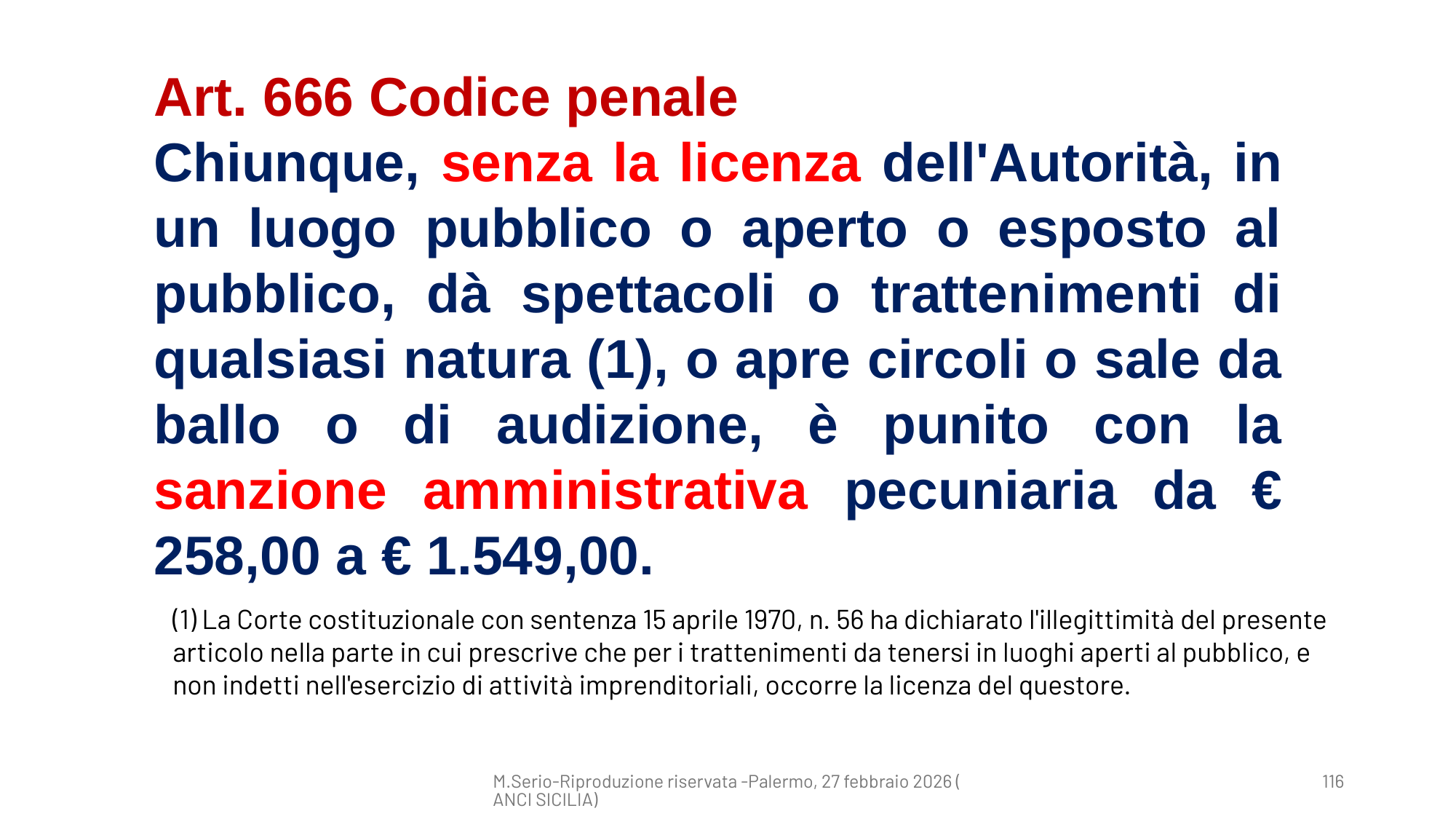

Art. 666 Codice penale
Chiunque, senza la licenza dell'Autorità, in un luogo pubblico o aperto o esposto al pubblico, dà spettacoli o trattenimenti di qualsiasi natura (1), o apre circoli o sale da ballo o di audizione, è punito con la sanzione amministrativa pecuniaria da € 258,00 a € 1.549,00.
(1) La Corte costituzionale con sentenza 15 aprile 1970, n. 56 ha dichiarato l'illegittimità del presente articolo nella parte in cui prescrive che per i trattenimenti da tenersi in luoghi aperti al pubblico, e non indetti nell'esercizio di attività imprenditoriali, occorre la licenza del questore.
M.Serio-Riproduzione riservata -Palermo, 27 febbraio 2026 (ANCI SICILIA)
116